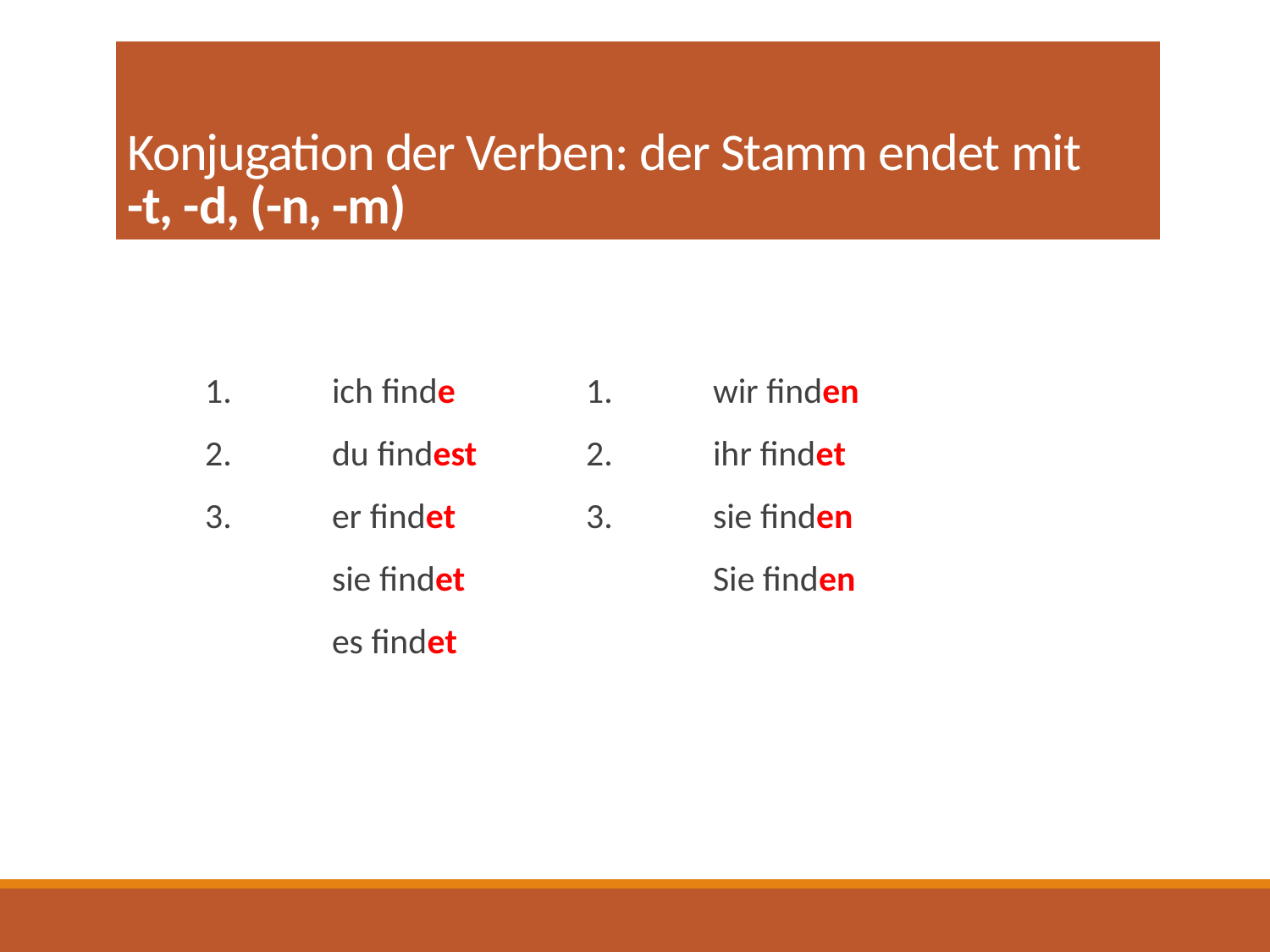

# Konjugation der Verben: der Stamm endet mit -t, -d, (-n, -m)
1. 	ich finde		1. 	wir finden
2. 	du findest	2. 	ihr findet
3. 	er findet		3. 	sie finden
	sie findet		Sie finden
	es findet